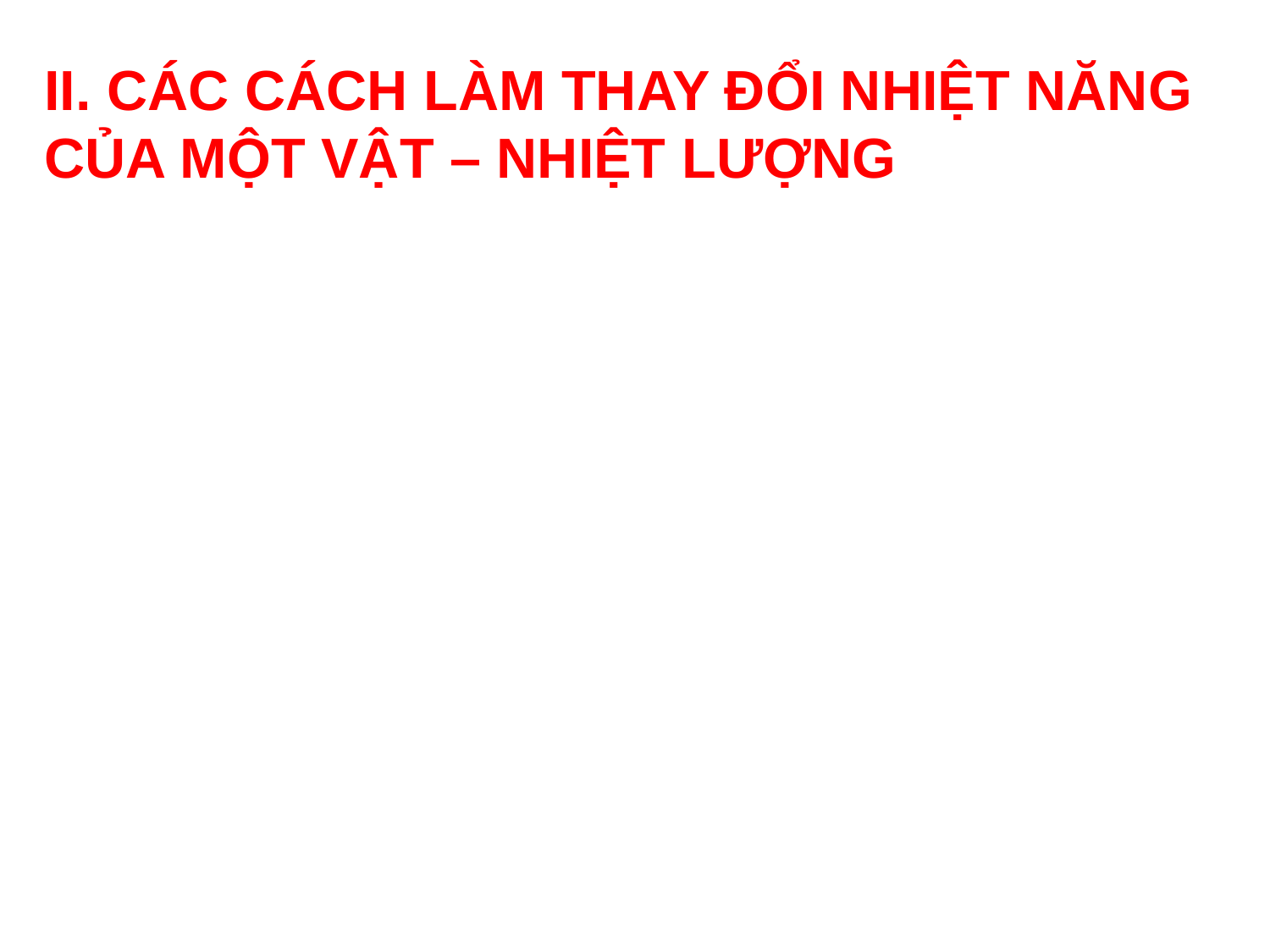

II. CÁC CÁCH LÀM THAY ĐỔI NHIỆT NĂNG CỦA MỘT VẬT – NHIỆT LƯỢNG